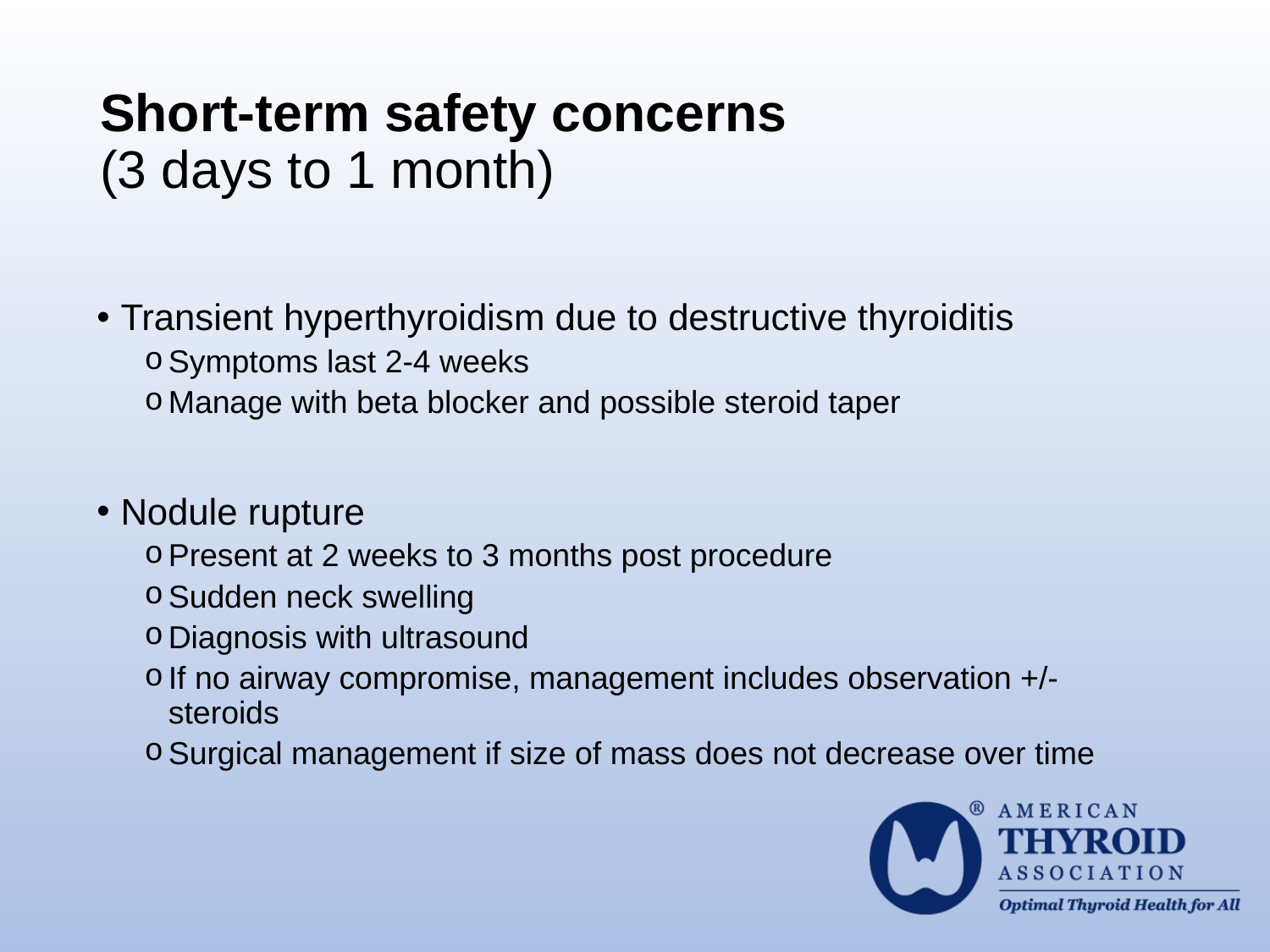

# Short-term safety concerns (3 days to 1 month)
Transient hyperthyroidism due to destructive thyroiditis
Symptoms last 2-4 weeks
Manage with beta blocker and possible steroid taper

Nodule rupture
Present at 2 weeks to 3 months post procedure
Sudden neck swelling
Diagnosis with ultrasound
If no airway compromise, management includes observation +/- steroids
Surgical management if size of mass does not decrease over time